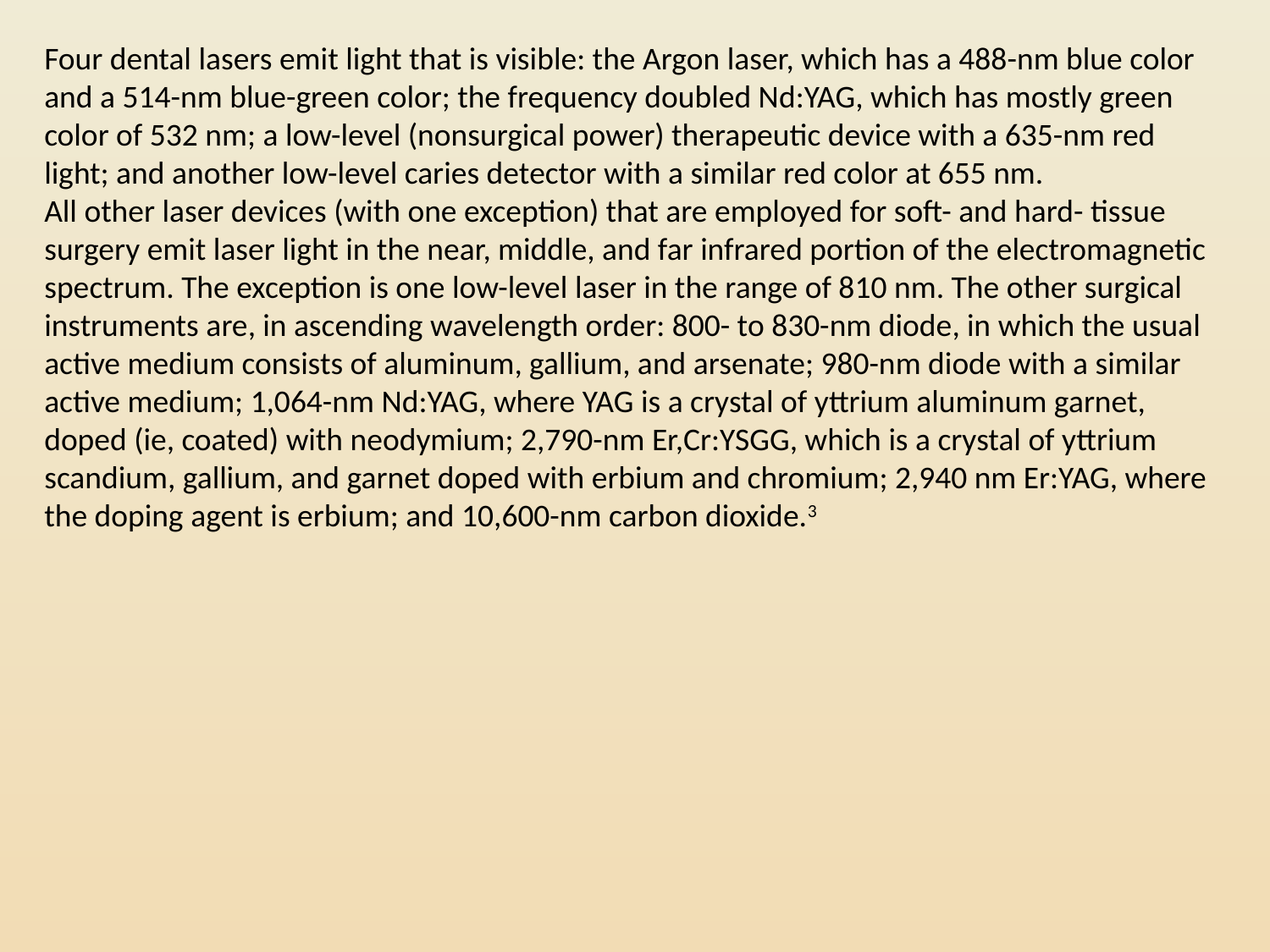

Four dental lasers emit light that is visible: the Argon laser, which has a 488-nm blue color and a 514-nm blue-green color; the frequency doubled Nd:YAG, which has mostly green color of 532 nm; a low-level (nonsurgical power) therapeutic device with a 635-nm red light; and another low-level caries detector with a similar red color at 655 nm.
All other laser devices (with one exception) that are employed for soft- and hard- tissue surgery emit laser light in the near, middle, and far infrared portion of the electromagnetic spectrum. The exception is one low-level laser in the range of 810 nm. The other surgical instruments are, in ascending wavelength order: 800- to 830-nm diode, in which the usual active medium consists of aluminum, gallium, and arsenate; 980-nm diode with a similar active medium; 1,064-nm Nd:YAG, where YAG is a crystal of yttrium aluminum garnet, doped (ie, coated) with neodymium; 2,790-nm Er,Cr:YSGG, which is a crystal of yttrium scandium, gallium, and garnet doped with erbium and chromium; 2,940 nm Er:YAG, where the doping agent is erbium; and 10,600-nm carbon dioxide.3